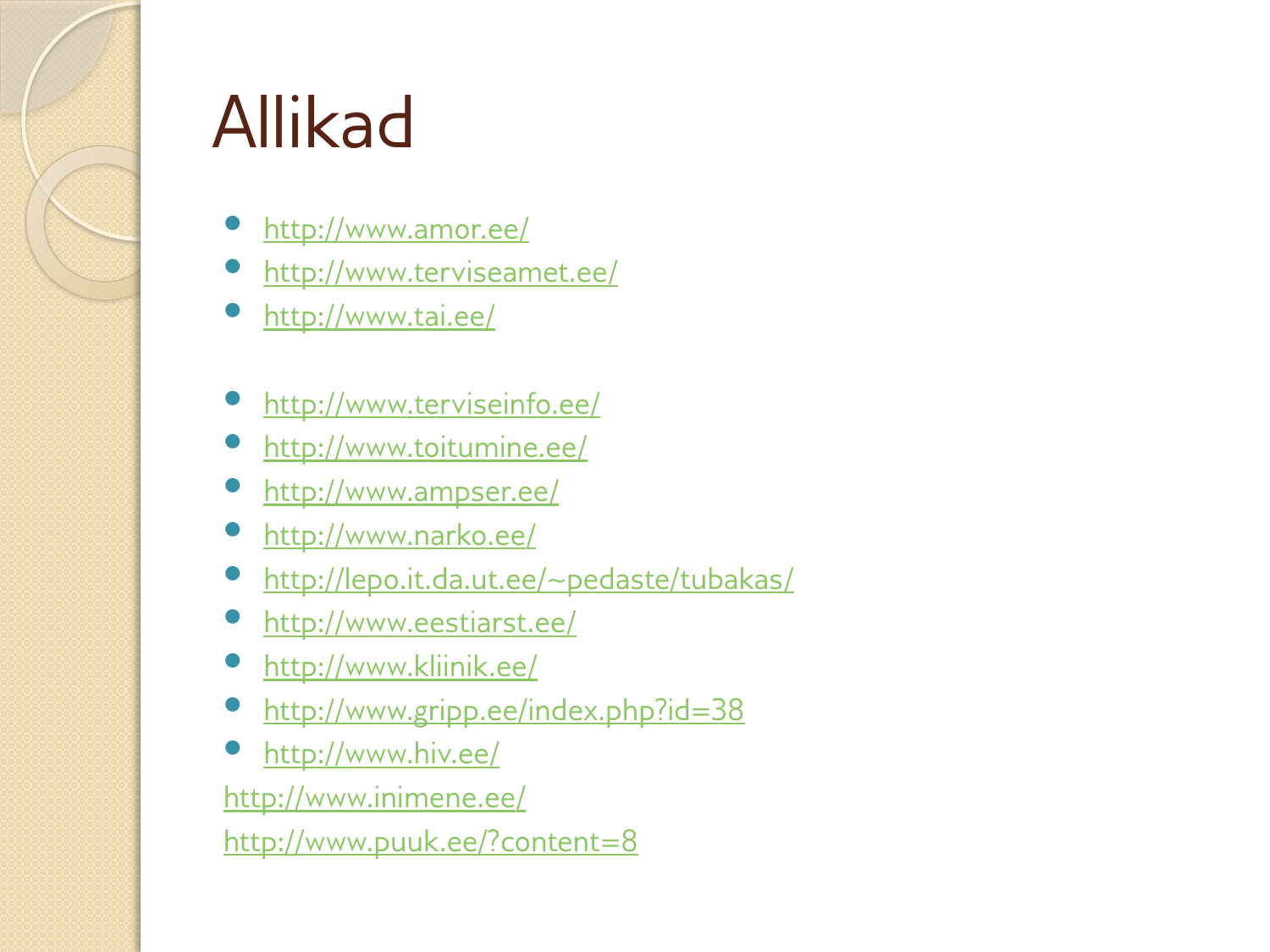

# Allikad
http://www.amor.ee/
http://www.terviseamet.ee/
http://www.tai.ee/

http://www.terviseinfo.ee/
http://www.toitumine.ee/
http://www.ampser.ee/
http://www.narko.ee/
http://lepo.it.da.ut.ee/~pedaste/tubakas/
http://www.eestiarst.ee/
http://www.kliinik.ee/
http://www.gripp.ee/index.php?id=38
http://www.hiv.ee/
http://www.inimene.ee/
http://www.puuk.ee/?content=8